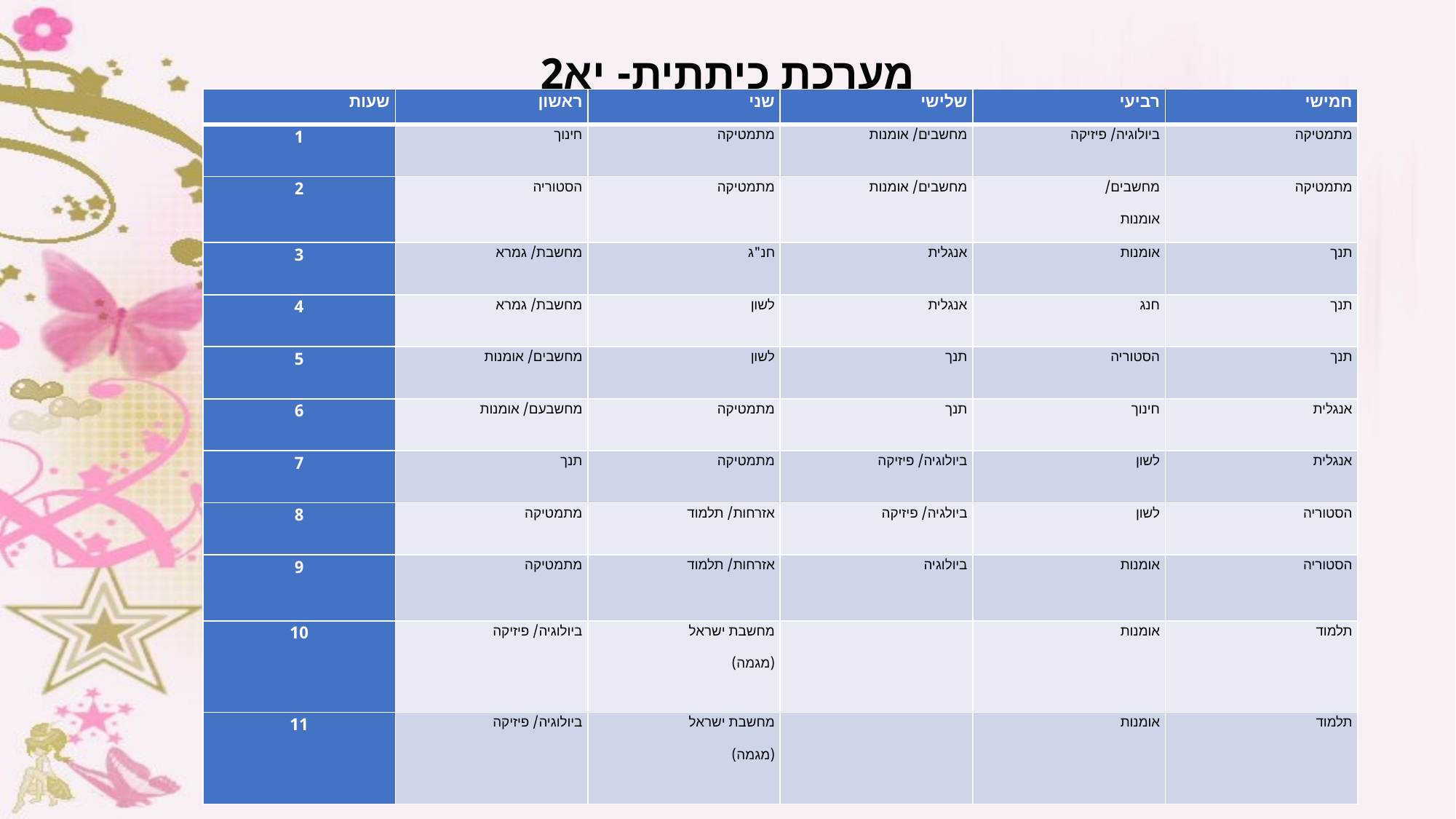

מערכת כיתתית- יא2
| שעות | ראשון | שני | שלישי | רביעי | חמישי |
| --- | --- | --- | --- | --- | --- |
| 1 | חינוך | מתמטיקה | מחשבים/ אומנות | ביולוגיה/ פיזיקה | מתמטיקה |
| 2 | הסטוריה | מתמטיקה | מחשבים/ אומנות | מחשבים/ אומנות | מתמטיקה |
| 3 | מחשבת/ גמרא | חנ"ג | אנגלית | אומנות | תנך |
| 4 | מחשבת/ גמרא | לשון | אנגלית | חנג | תנך |
| 5 | מחשבים/ אומנות | לשון | תנך | הסטוריה | תנך |
| 6 | מחשבעם/ אומנות | מתמטיקה | תנך | חינוך | אנגלית |
| 7 | תנך | מתמטיקה | ביולוגיה/ פיזיקה | לשון | אנגלית |
| 8 | מתמטיקה | אזרחות/ תלמוד | ביולגיה/ פיזיקה | לשון | הסטוריה |
| 9 | מתמטיקה | אזרחות/ תלמוד | ביולוגיה | אומנות | הסטוריה |
| 10 | ביולוגיה/ פיזיקה | מחשבת ישראל (מגמה) |  | אומנות | תלמוד |
| 11 | ביולוגיה/ פיזיקה | מחשבת ישראל (מגמה) |  | אומנות | תלמוד |